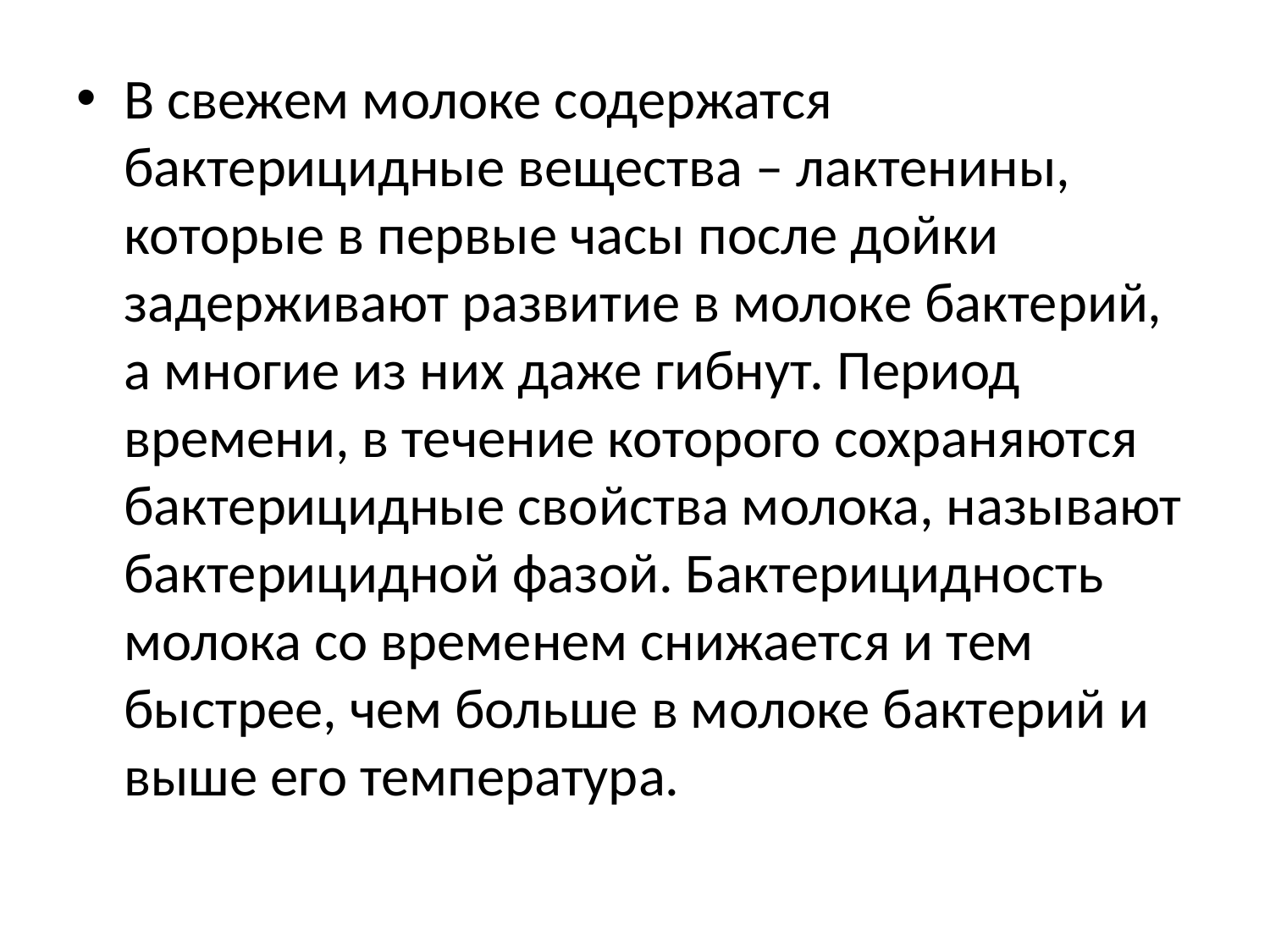

В свежем молоке содержатся бактерицидные вещества – лактенины, которые в первые часы после дойки задерживают развитие в молоке бактерий, а многие из них даже гибнут. Период времени, в течение которого сохраняются бактерицидные свойства молока, называют бактерицидной фазой. Бактерицидность молока со временем снижается и тем быстрее, чем больше в молоке бактерий и выше его температура.